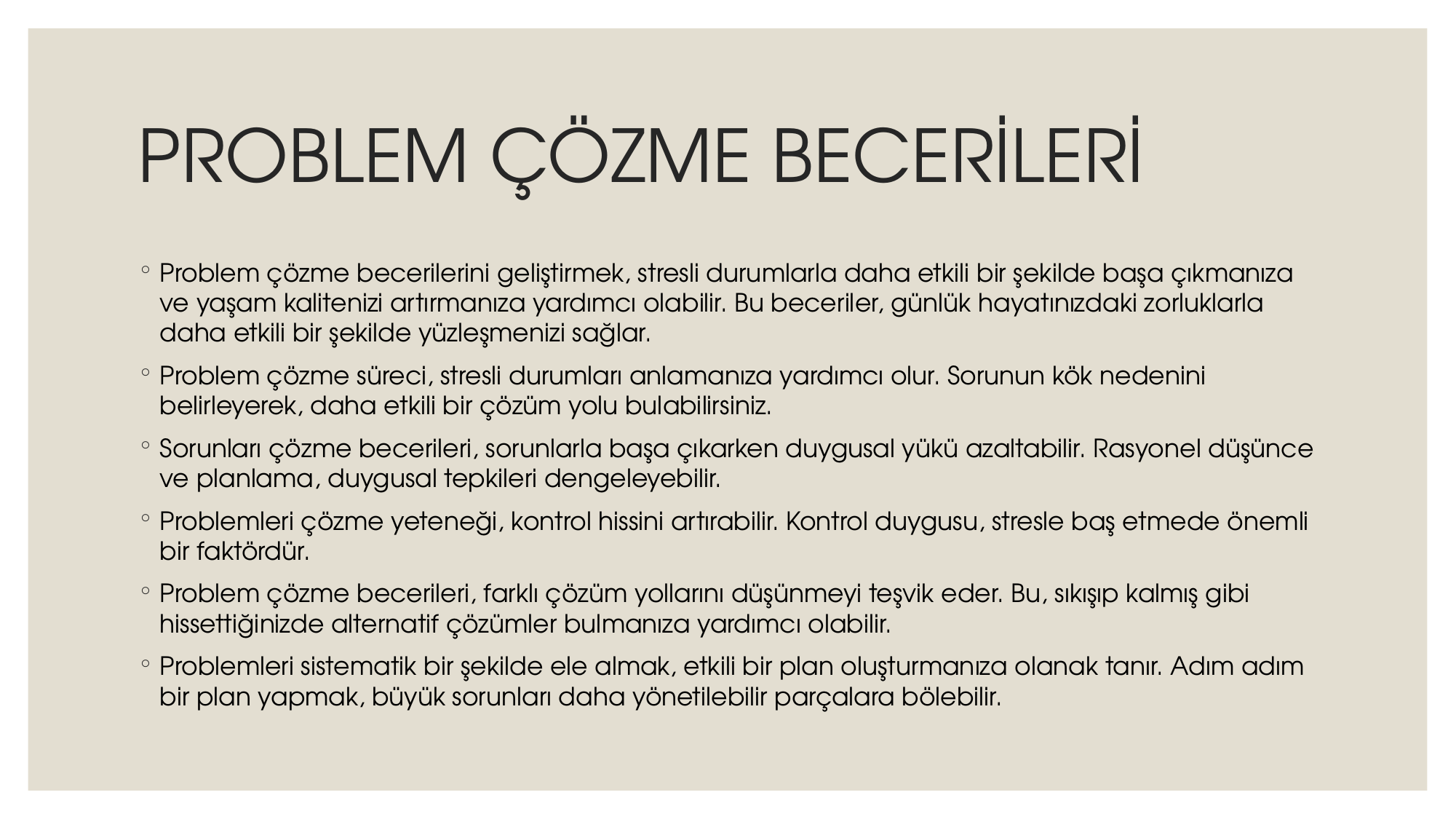

# PROBLEM ÇÖZME BECERİLERİ
Problem çözme becerilerini geliştirmek, stresli durumlarla daha etkili bir şekilde başa çıkmanıza ve yaşam kalitenizi artırmanıza yardımcı olabilir. Bu beceriler, günlük hayatınızdaki zorluklarla daha etkili bir şekilde yüzleşmenizi sağlar.
Problem çözme süreci, stresli durumları anlamanıza yardımcı olur. Sorunun kök nedenini belirleyerek, daha etkili bir çözüm yolu bulabilirsiniz.
Sorunları çözme becerileri, sorunlarla başa çıkarken duygusal yükü azaltabilir. Rasyonel düşünce ve planlama, duygusal tepkileri dengeleyebilir.
Problemleri çözme yeteneği, kontrol hissini artırabilir. Kontrol duygusu, stresle baş etmede önemli bir faktördür.
Problem çözme becerileri, farklı çözüm yollarını düşünmeyi teşvik eder. Bu, sıkışıp kalmış gibi hissettiğinizde alternatif çözümler bulmanıza yardımcı olabilir.
Problemleri sistematik bir şekilde ele almak, etkili bir plan oluşturmanıza olanak tanır. Adım adım bir plan yapmak, büyük sorunları daha yönetilebilir parçalara bölebilir.